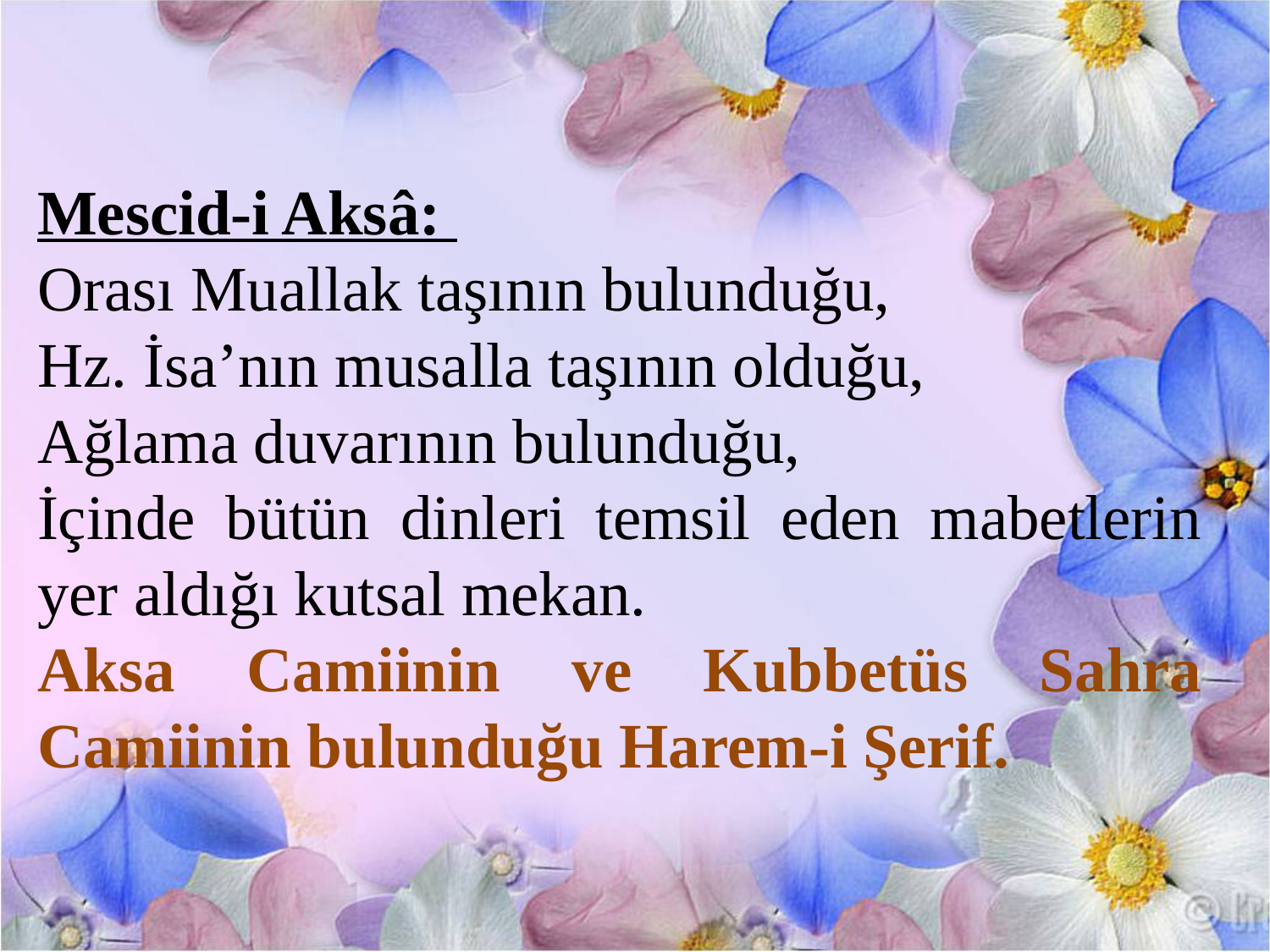

Mescid-i Aksâ:
Orası Muallak taşının bulunduğu,
Hz. İsa’nın musalla taşının olduğu,
Ağlama duvarının bulunduğu,
İçinde bütün dinleri temsil eden mabetlerin yer aldığı kutsal mekan.
Aksa Camiinin ve Kubbetüs Sahra Camiinin bulunduğu Harem-i Şerif.